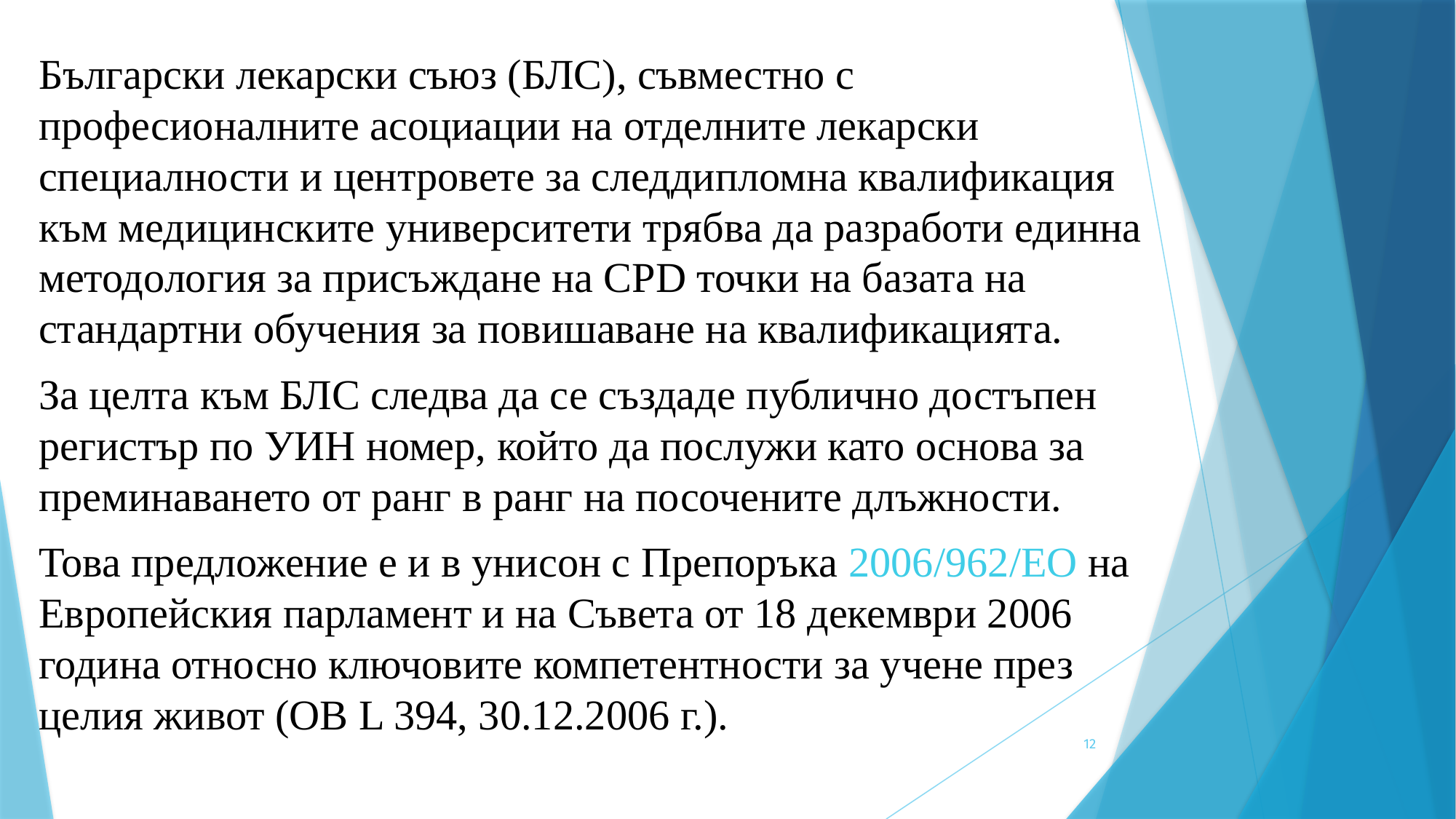

Български лекарски съюз (БЛС), съвместно с професионалните асоциации на отделните лекарски специалности и центровете за следдипломна квалификация към медицинските университети трябва да разработи единна методология за присъждане на CPD точки на базата на стандартни обучения за повишаване на квалификацията.
За целта към БЛС следва да се създаде публично достъпен регистър по УИН номер, който да послужи като основа за преминаването от ранг в ранг на посочените длъжности.
Това предложение е и в унисон с Препоръка 2006/962/EО на Европейския парламент и на Съвета от 18 декември 2006 година относно ключовите компетентности за учене през целия живот (OВ L 394, 30.12.2006 г.).

12